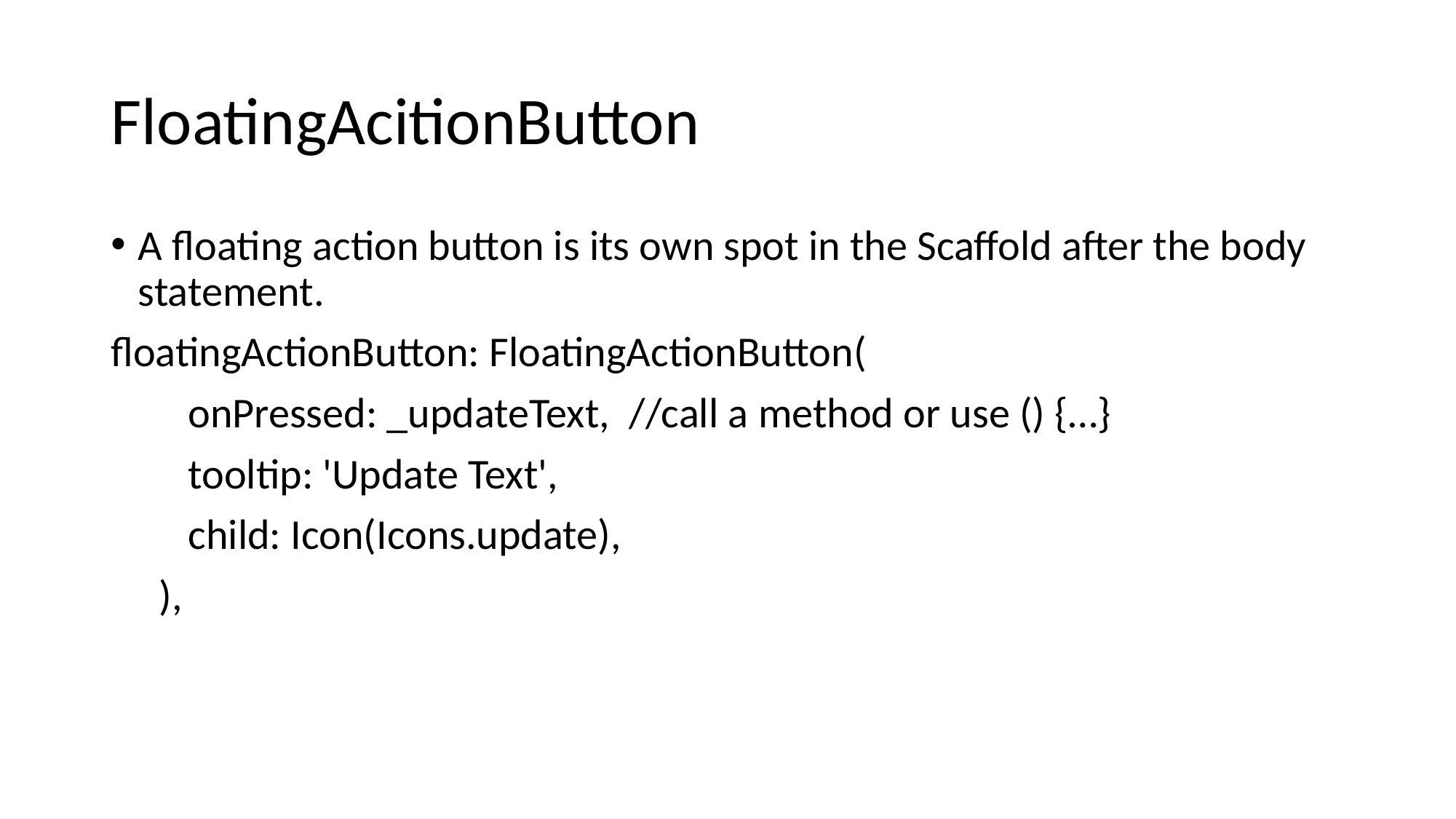

# FloatingAcitionButton
A floating action button is its own spot in the Scaffold after the body statement.
floatingActionButton: FloatingActionButton(
        onPressed: _updateText,  //call a method or use () {…}
        tooltip: 'Update Text',
        child: Icon(Icons.update),
     ),